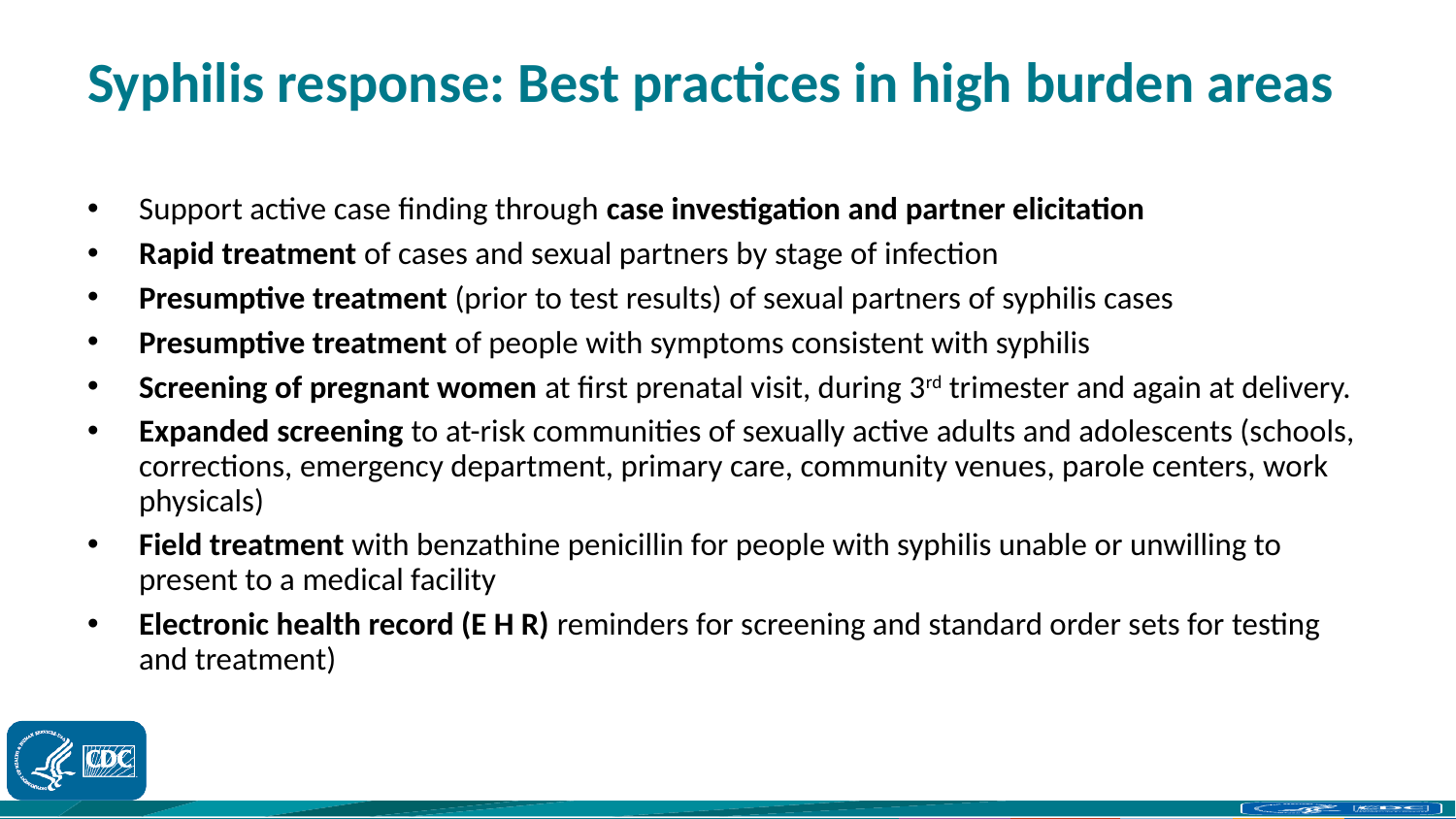

# Syphilis response: Best practices in high burden areas
Support active case finding through case investigation and partner elicitation
Rapid treatment of cases and sexual partners by stage of infection
Presumptive treatment (prior to test results) of sexual partners of syphilis cases
Presumptive treatment of people with symptoms consistent with syphilis
Screening of pregnant women at first prenatal visit, during 3rd trimester and again at delivery.
Expanded screening to at-risk communities of sexually active adults and adolescents (schools, corrections, emergency department, primary care, community venues, parole centers, work physicals)
Field treatment with benzathine penicillin for people with syphilis unable or unwilling to present to a medical facility
Electronic health record (E H R) reminders for screening and standard order sets for testing and treatment)